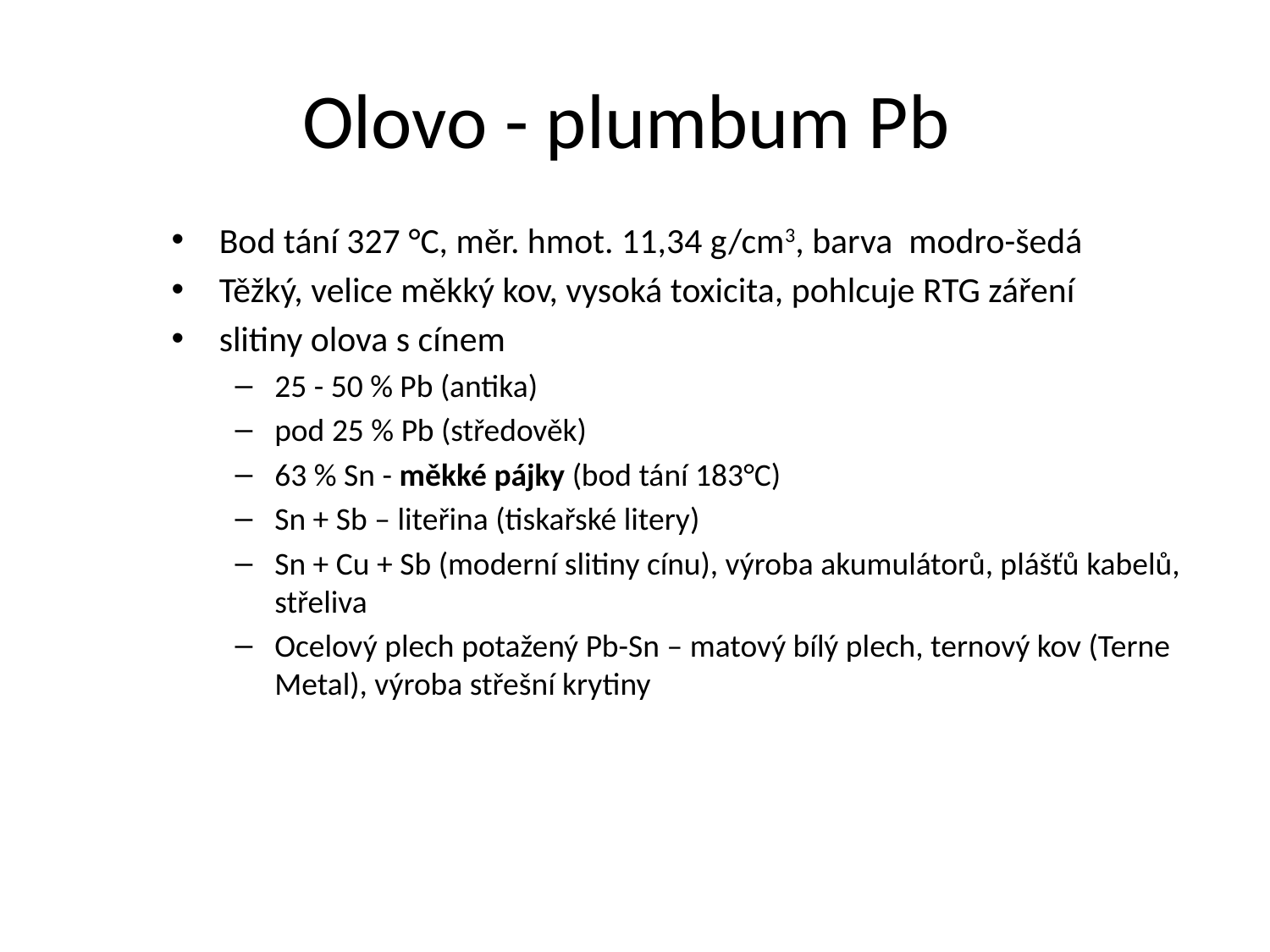

# Olovo - plumbum Pb
Bod tání 327 °C, měr. hmot. 11,34 g/cm3, barva  modro-šedá
Těžký, velice měkký kov, vysoká toxicita, pohlcuje RTG záření
slitiny olova s cínem
25 - 50 % Pb (antika)
pod 25 % Pb (středověk)
63 % Sn - měkké pájky (bod tání 183°C)
Sn + Sb – liteřina (tiskařské litery)
Sn + Cu + Sb (moderní slitiny cínu), výroba akumulátorů, plášťů kabelů, střeliva
Ocelový plech potažený Pb-Sn – matový bílý plech, ternový kov (Terne Metal), výroba střešní krytiny